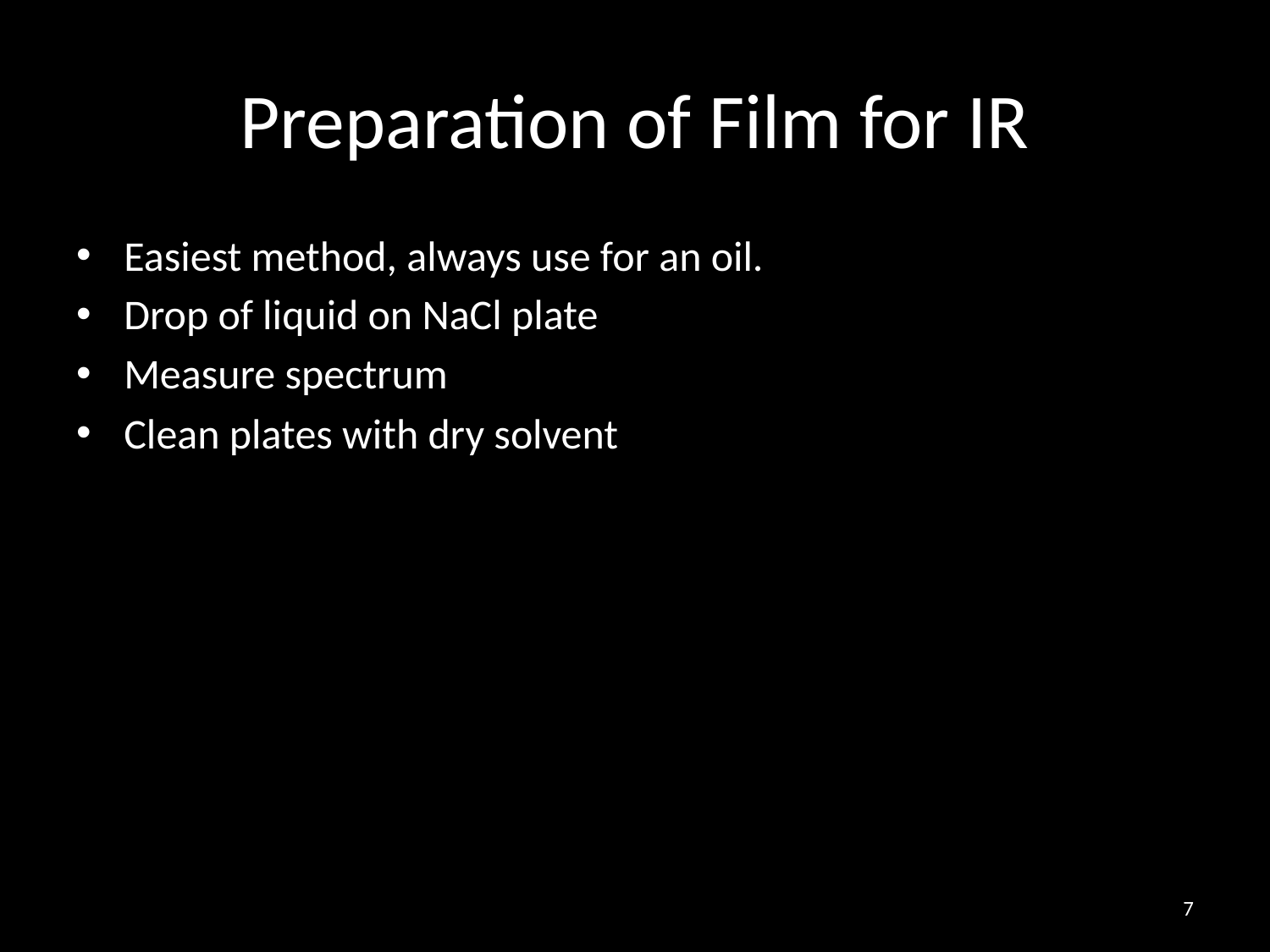

# Preparation of Film for IR
Easiest method, always use for an oil.
Drop of liquid on NaCl plate
Measure spectrum
Clean plates with dry solvent

7